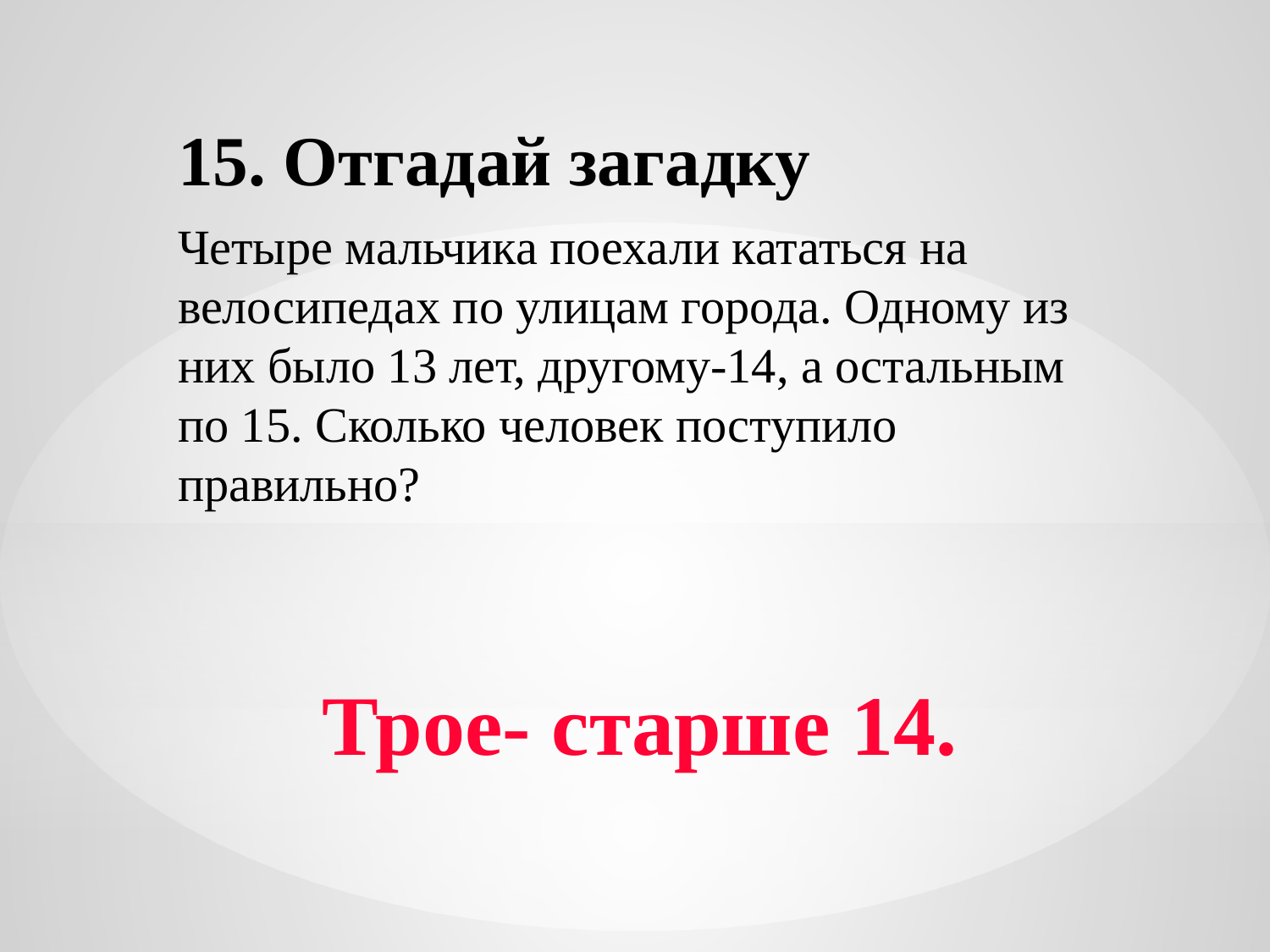

15. Отгадай загадку
Четыре мальчика поехали кататься на велосипедах по улицам города. Одному из них было 13 лет, другому-14, а остальным по 15. Сколько человек поступило правильно?

# Трое- старше 14.